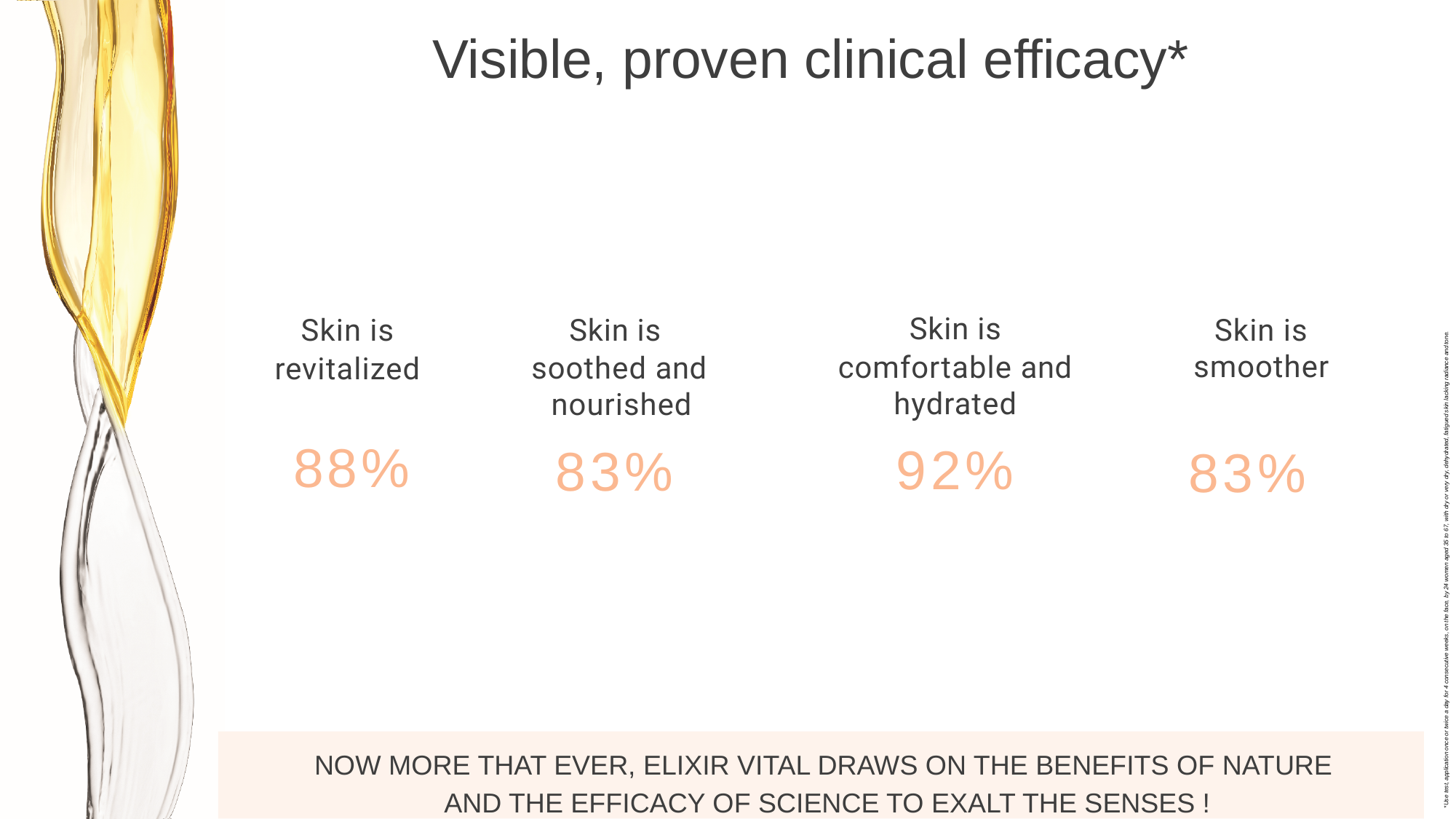

Visible, proven clinical efficacy*
Skin is
comfortable and hydrated
92%
Skin is
 soothed and nourished
83%
Skin is smoother
83%
Skin is
revitalized
 88%
*Use test, application once or twice a day for 4 consecutive weeks, on the face, by 24 women aged 35 to 67, with dry or very dry, dehydrated, fatigued skin lacking radiance and tone.

Now more that ever, Elixir Vital draws on the benefits of nature
and the efficacy of science To exalt the senses !